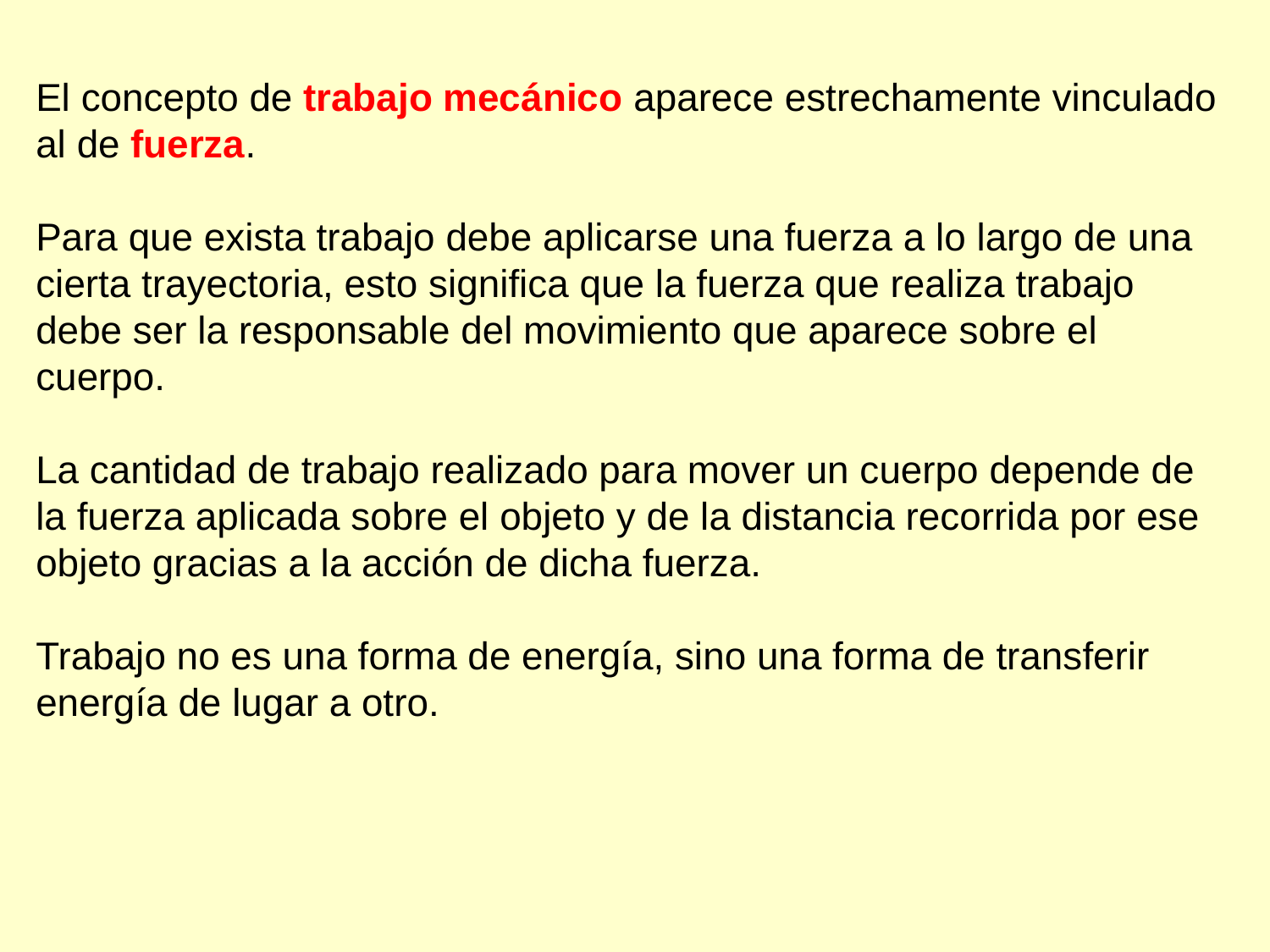

El concepto de trabajo mecánico aparece estrechamente vinculado al de fuerza.

Para que exista trabajo debe aplicarse una fuerza a lo largo de una cierta trayectoria, esto significa que la fuerza que realiza trabajo debe ser la responsable del movimiento que aparece sobre el cuerpo.

La cantidad de trabajo realizado para mover un cuerpo depende de la fuerza aplicada sobre el objeto y de la distancia recorrida por ese objeto gracias a la acción de dicha fuerza.

Trabajo no es una forma de energía, sino una forma de transferir energía de lugar a otro.